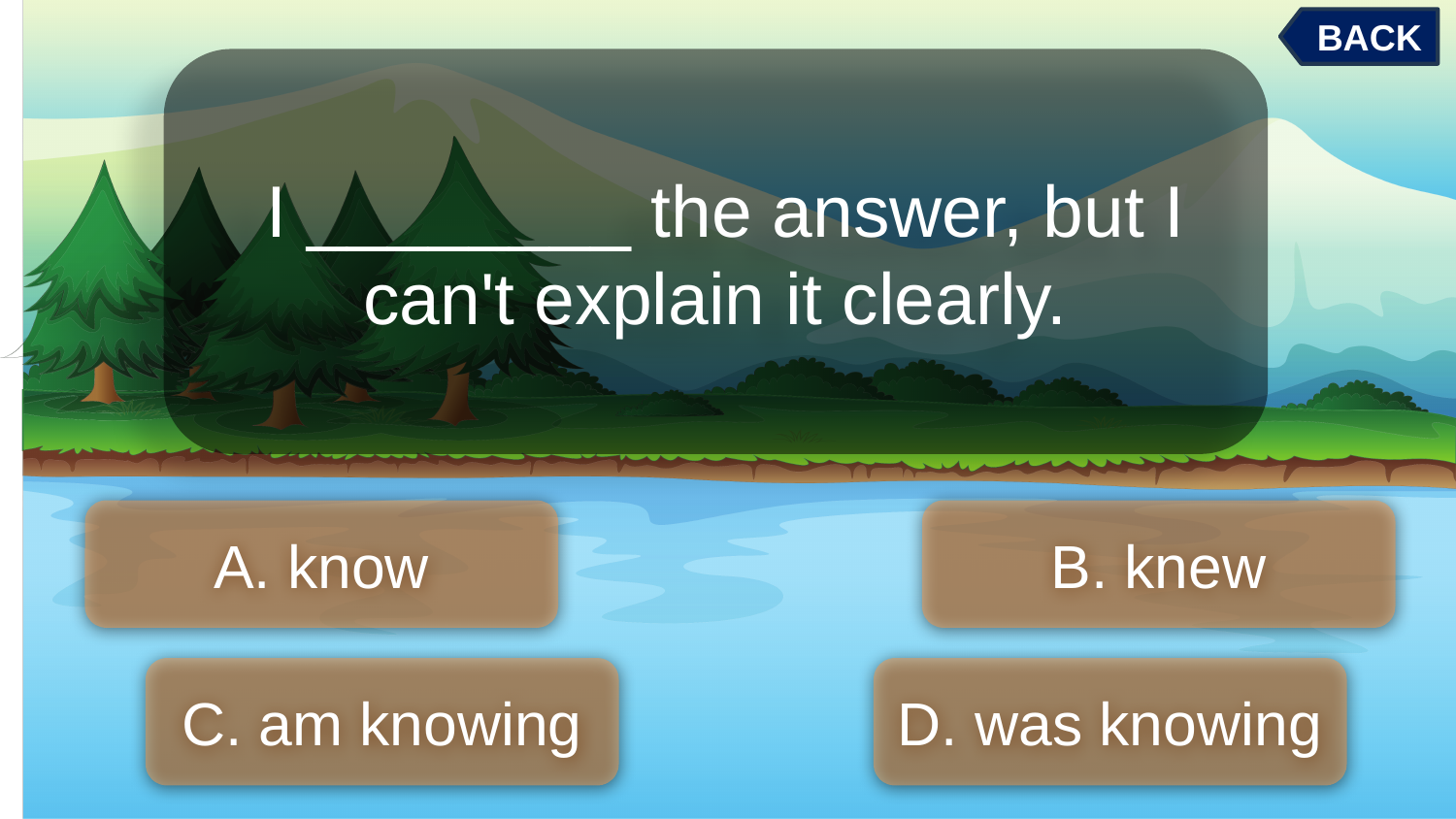

BACK
 I ________ the answer, but I can't explain it clearly.
A. know
B. knew
C. am knowing
D. was knowing